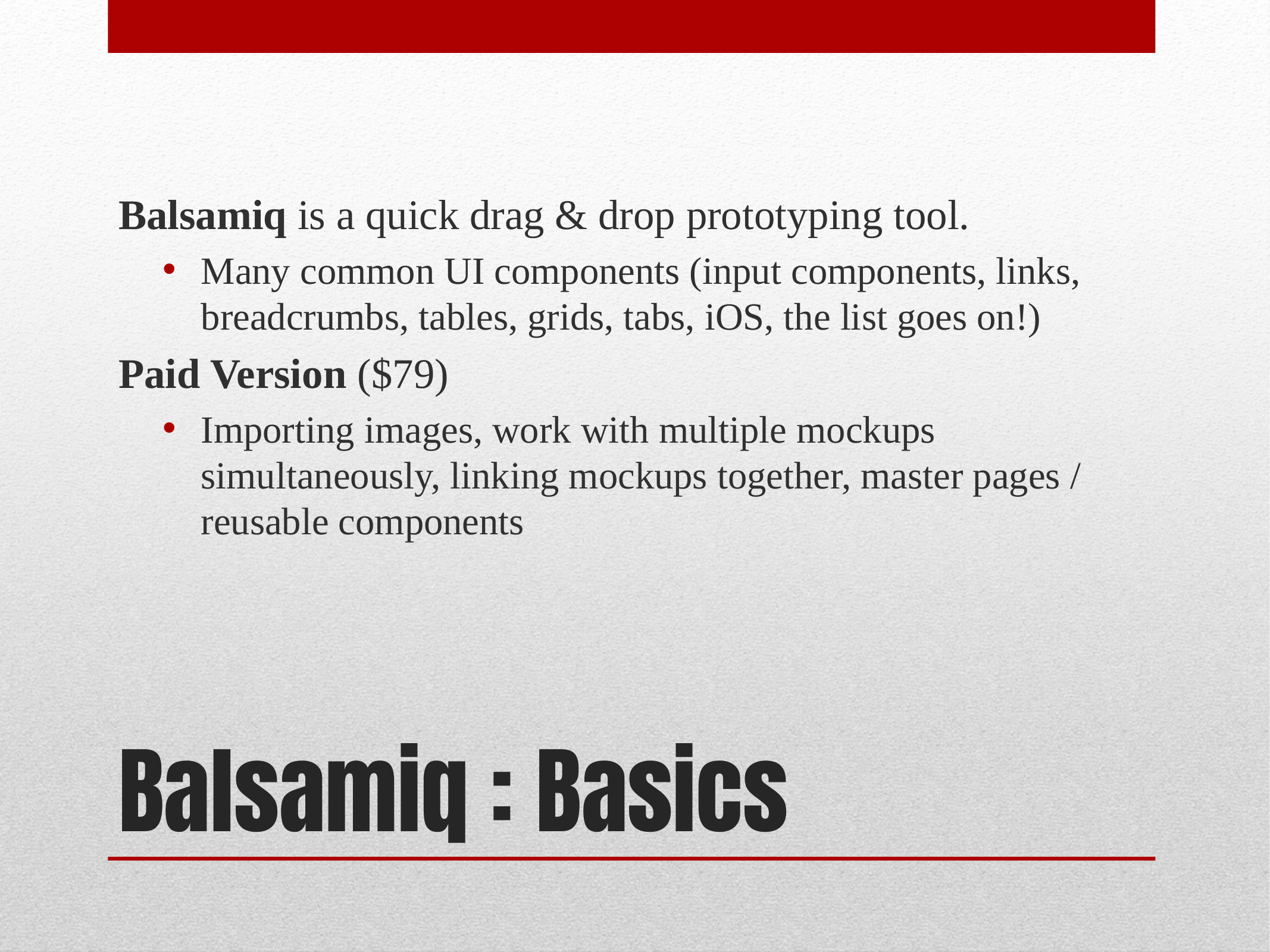

Balsamiq is a quick drag & drop prototyping tool.
Many common UI components (input components, links, breadcrumbs, tables, grids, tabs, iOS, the list goes on!)
Paid Version ($79)
Importing images, work with multiple mockups simultaneously, linking mockups together, master pages / reusable components
# Balsamiq : Basics